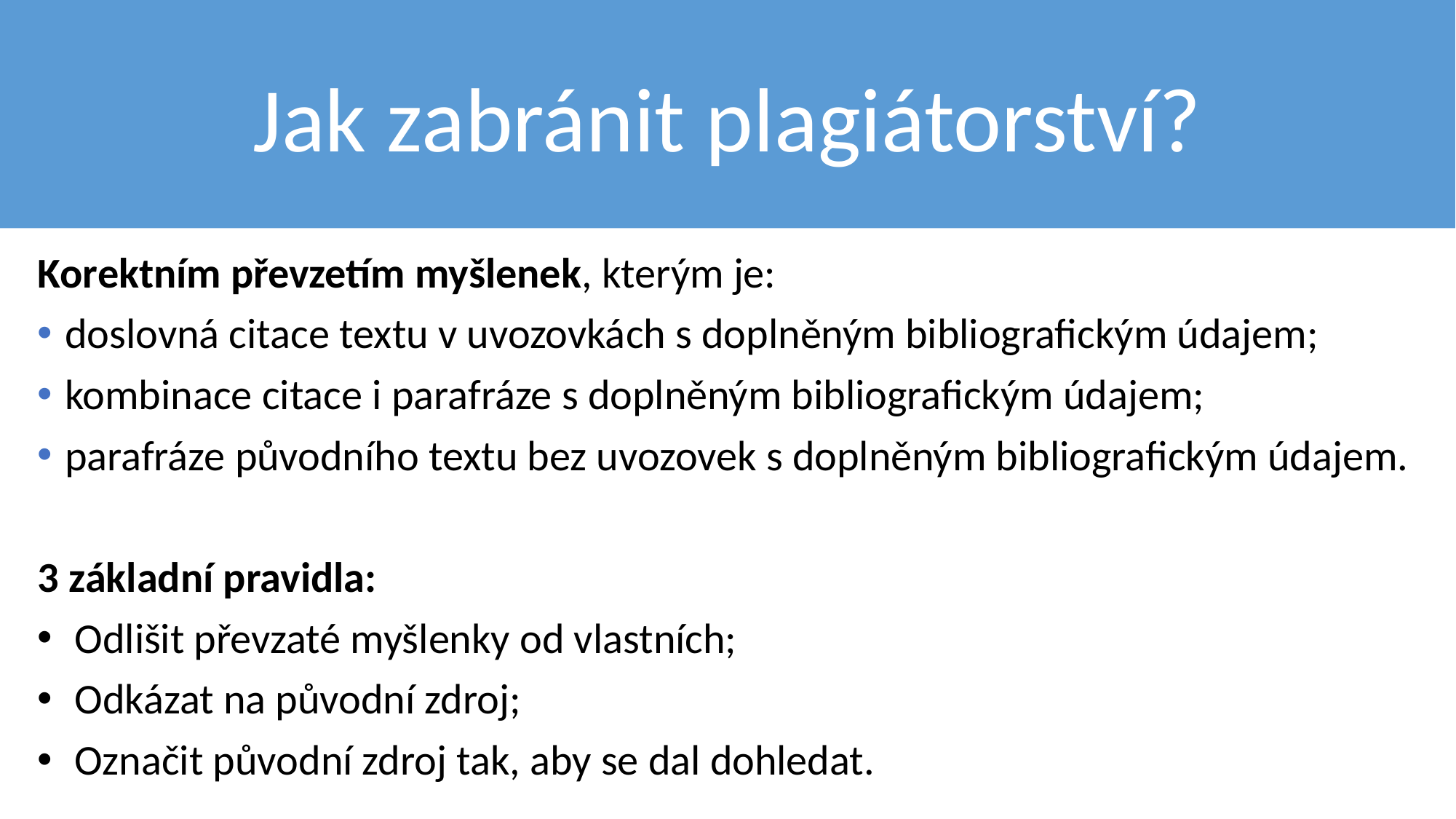

# Jak zabránit plagiátorství?
Korektním převzetím myšlenek, kterým je:
doslovná citace textu v uvozovkách s doplněným bibliografickým údajem;
kombinace citace i parafráze s doplněným bibliografickým údajem;
parafráze původního textu bez uvozovek s doplněným bibliografickým údajem.

3 základní pravidla:
 Odlišit převzaté myšlenky od vlastních;
 Odkázat na původní zdroj;
 Označit původní zdroj tak, aby se dal dohledat.